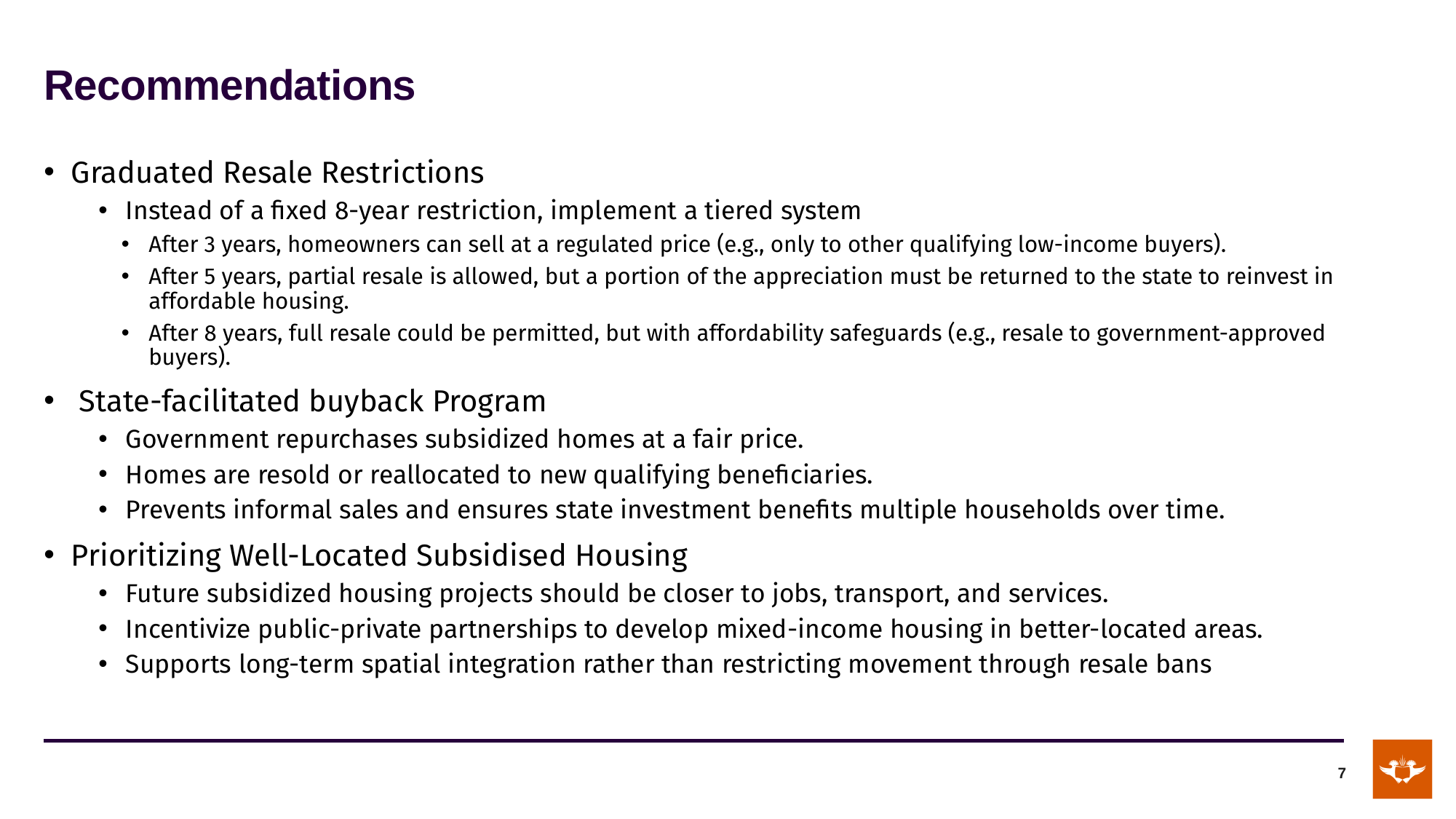

# Recommendations
Graduated Resale Restrictions
Instead of a fixed 8-year restriction, implement a tiered system
After 3 years, homeowners can sell at a regulated price (e.g., only to other qualifying low-income buyers).
After 5 years, partial resale is allowed, but a portion of the appreciation must be returned to the state to reinvest in affordable housing.
After 8 years, full resale could be permitted, but with affordability safeguards (e.g., resale to government-approved buyers).
 State-facilitated buyback Program
Government repurchases subsidized homes at a fair price.
Homes are resold or reallocated to new qualifying beneficiaries.
Prevents informal sales and ensures state investment benefits multiple households over time.
Prioritizing Well-Located Subsidised Housing
Future subsidized housing projects should be closer to jobs, transport, and services.
Incentivize public-private partnerships to develop mixed-income housing in better-located areas.
Supports long-term spatial integration rather than restricting movement through resale bans